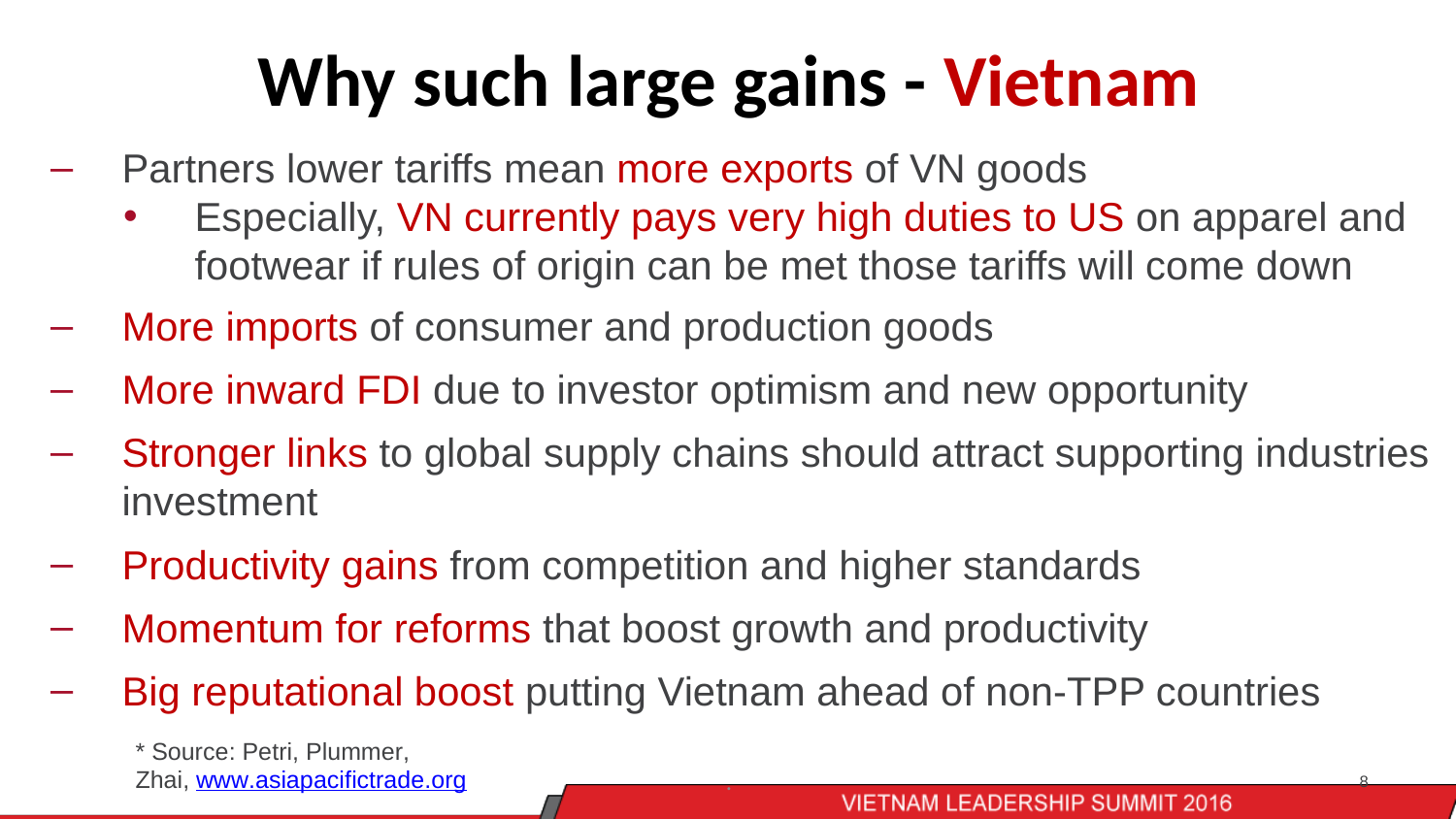

# Why such large gains - Vietnam
Partners lower tariffs mean more exports of VN goods
Especially, VN currently pays very high duties to US on apparel and footwear if rules of origin can be met those tariffs will come down
More imports of consumer and production goods
More inward FDI due to investor optimism and new opportunity
Stronger links to global supply chains should attract supporting industries investment
Productivity gains from competition and higher standards
Momentum for reforms that boost growth and productivity
Big reputational boost putting Vietnam ahead of non-TPP countries
* Source: Petri, Plummer, Zhai, www.asiapacifictrade.org
.
8